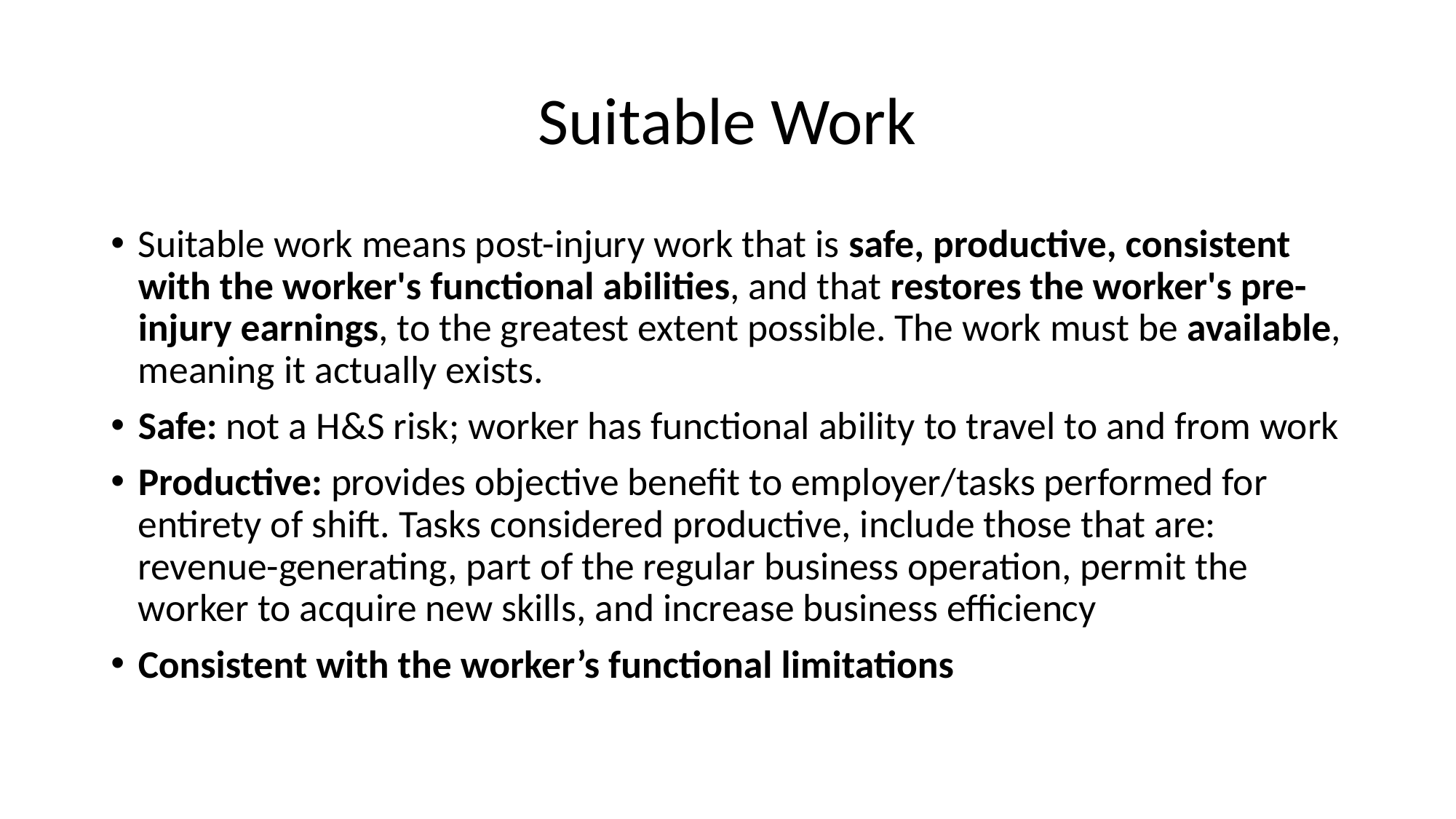

# Suitable Work
Suitable work means post-injury work that is safe, productive, consistent with the worker's functional abilities, and that restores the worker's pre-injury earnings, to the greatest extent possible. The work must be available, meaning it actually exists.
Safe: not a H&S risk; worker has functional ability to travel to and from work
Productive: provides objective benefit to employer/tasks performed for entirety of shift. Tasks considered productive, include those that are: revenue-generating, part of the regular business operation, permit the worker to acquire new skills, and increase business efficiency
Consistent with the worker’s functional limitations